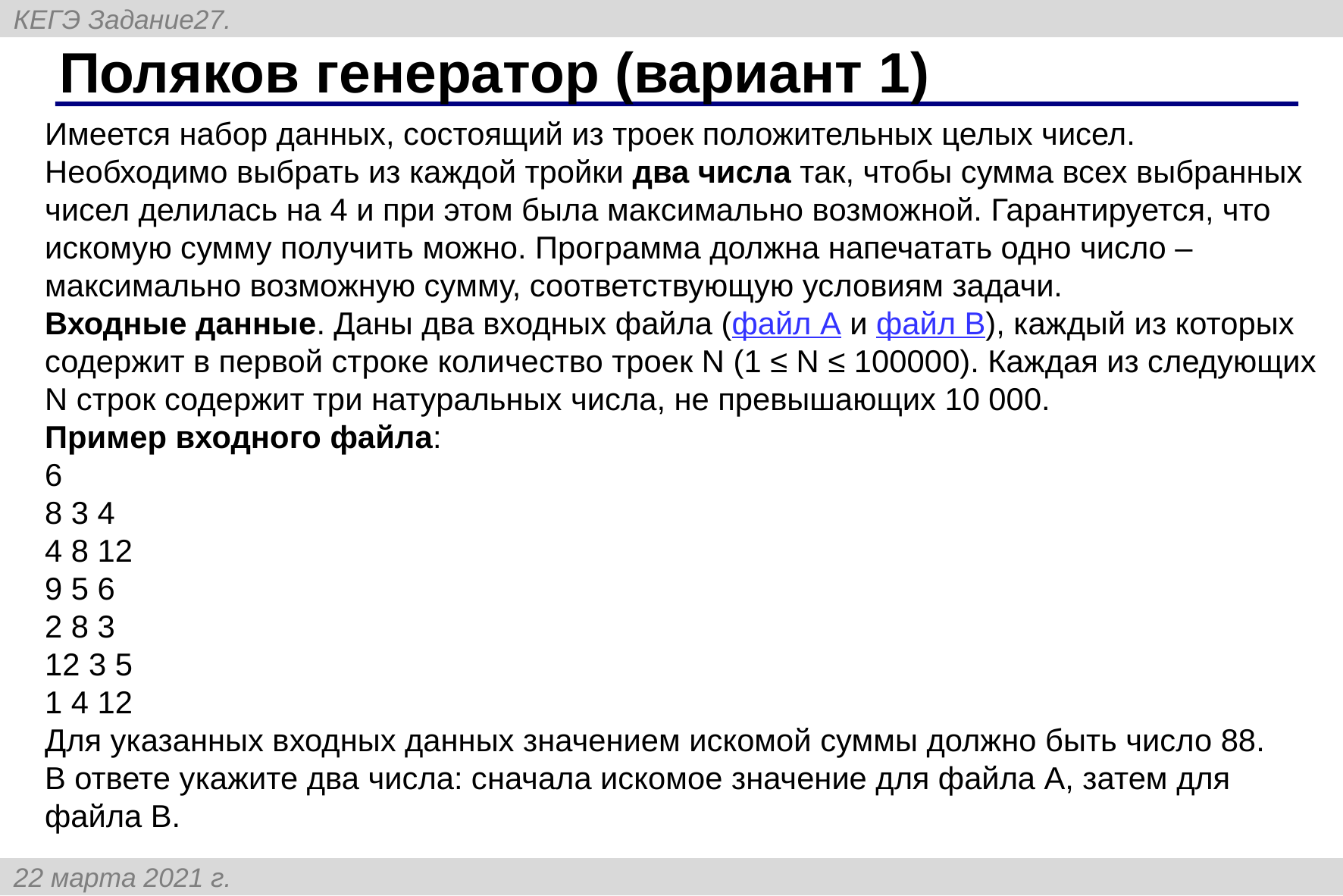

# Поляков генератор (вариант 1)
Имеется набор данных, состоящий из троек положительных целых чисел. Необходимо выбрать из каждой тройки два числа так, чтобы сумма всех выбранных чисел делилась на 4 и при этом была максимально возможной. Гарантируется, что искомую сумму получить можно. Программа должна напечатать одно число – максимально возможную сумму, соответствующую условиям задачи.
Входные данные. Даны два входных файла (файл A и файл B), каждый из которых содержит в первой строке количество троек N (1 ≤ N ≤ 100000). Каждая из следующих N строк содержит три натуральных числа, не превышающих 10 000.
Пример входного файла:
6
8 3 4
4 8 12
9 5 6
2 8 3
12 3 5
1 4 12
Для указанных входных данных значением искомой суммы должно быть число 88.
В ответе укажите два числа: сначала искомое значение для файла А, затем для файла B.